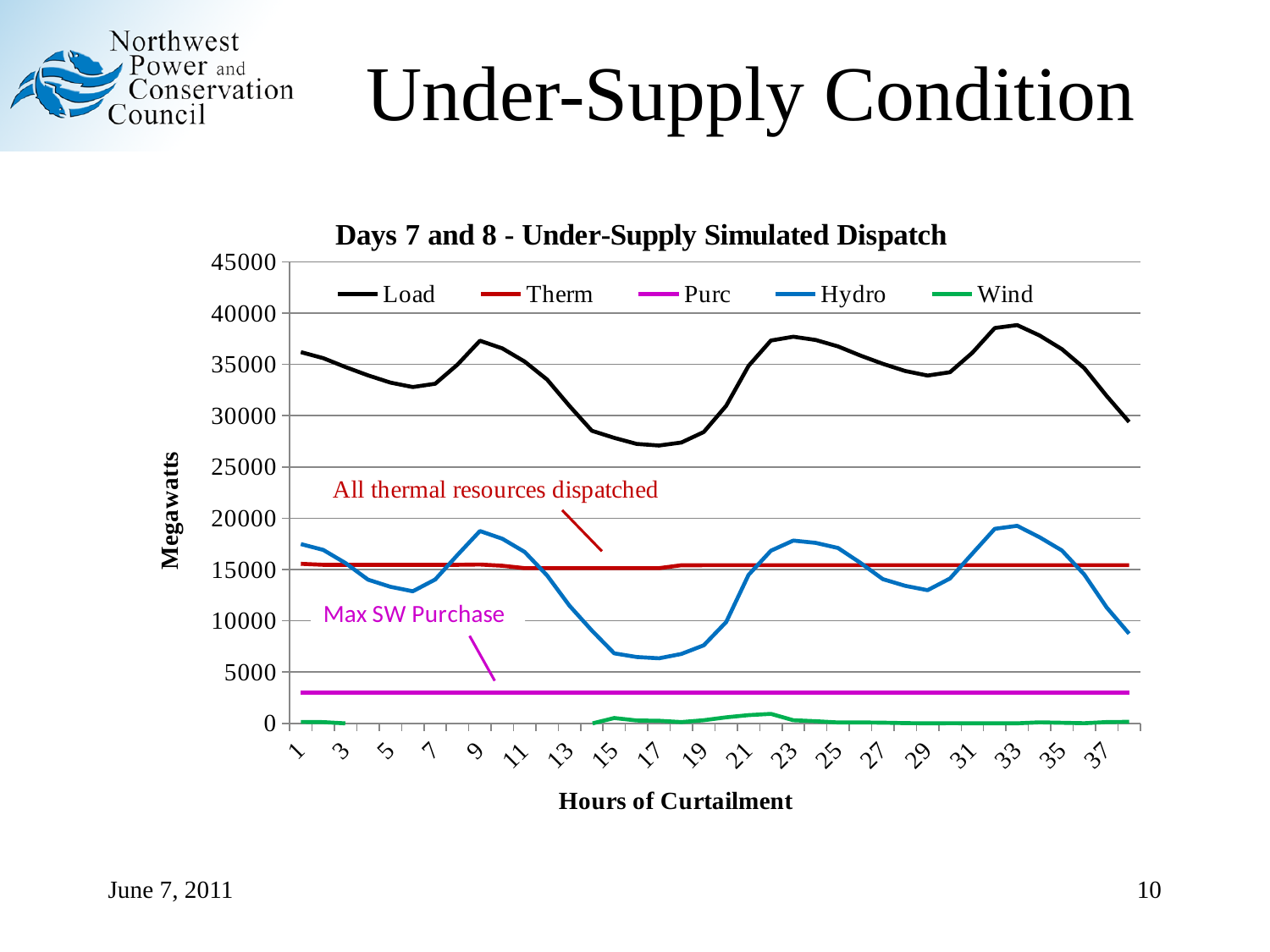

# Under-Supply Condition

### Chart: Days 7 and 8 - Under-Supply Simulated Dispatch

| Category | Load | Therm | Purc | Hydro | Wind |
|---|---|---|---|---|---|
June 7, 2011
10